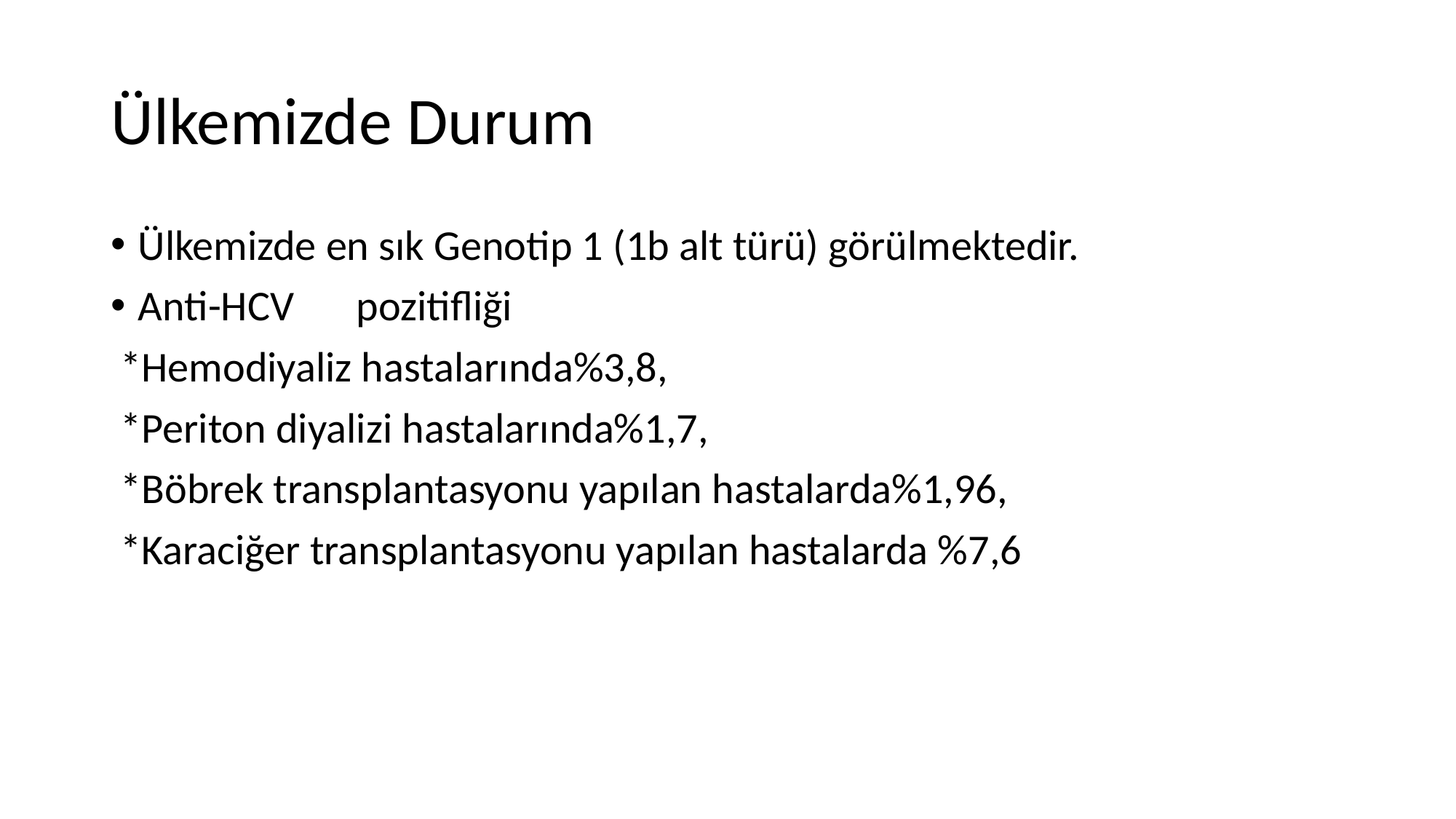

# Ülkemizde Durum
Ülkemizde en sık Genotip 1 (1b alt türü) görülmektedir.
Anti-HCV	pozitifliği
 *Hemodiyaliz hastalarında%3,8,
 *Periton diyalizi hastalarında%1,7,
 *Böbrek transplantasyonu yapılan hastalarda%1,96,
 *Karaciğer transplantasyonu yapılan hastalarda %7,6